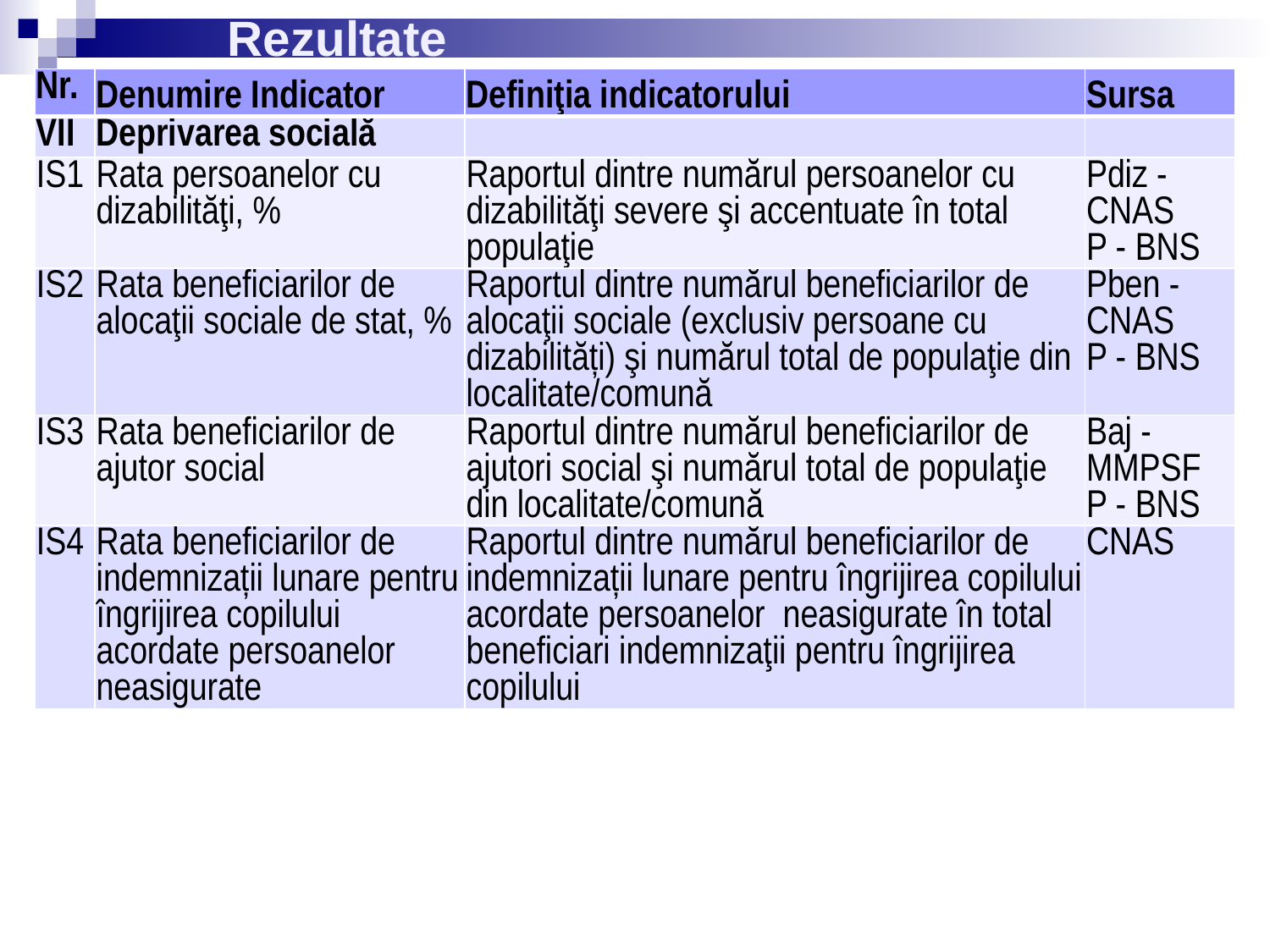

# Rezultate
| Nr. | Denumire Indicator | Definiţia indicatorului | Sursa |
| --- | --- | --- | --- |
| VII | Deprivarea socială |  |  |
| IS1 | Rata persoanelor cu dizabilităţi, % | Raportul dintre numărul persoanelor cu dizabilităţi severe şi accentuate în total populaţie | Pdiz - CNAS P - BNS |
| IS2 | Rata beneficiarilor de alocaţii sociale de stat, % | Raportul dintre numărul beneficiarilor de alocaţii sociale (exclusiv persoane cu dizabilități) şi numărul total de populaţie din localitate/comună | Pben - CNAS P - BNS |
| IS3 | Rata beneficiarilor de ajutor social | Raportul dintre numărul beneficiarilor de ajutori social şi numărul total de populaţie din localitate/comună | Baj - MMPSF P - BNS |
| IS4 | Rata beneficiarilor de indemnizații lunare pentru îngrijirea copilului acordate persoanelor neasigurate | Raportul dintre numărul beneficiarilor de indemnizații lunare pentru îngrijirea copilului acordate persoanelor neasigurate în total beneficiari indemnizaţii pentru îngrijirea copilului | CNAS |